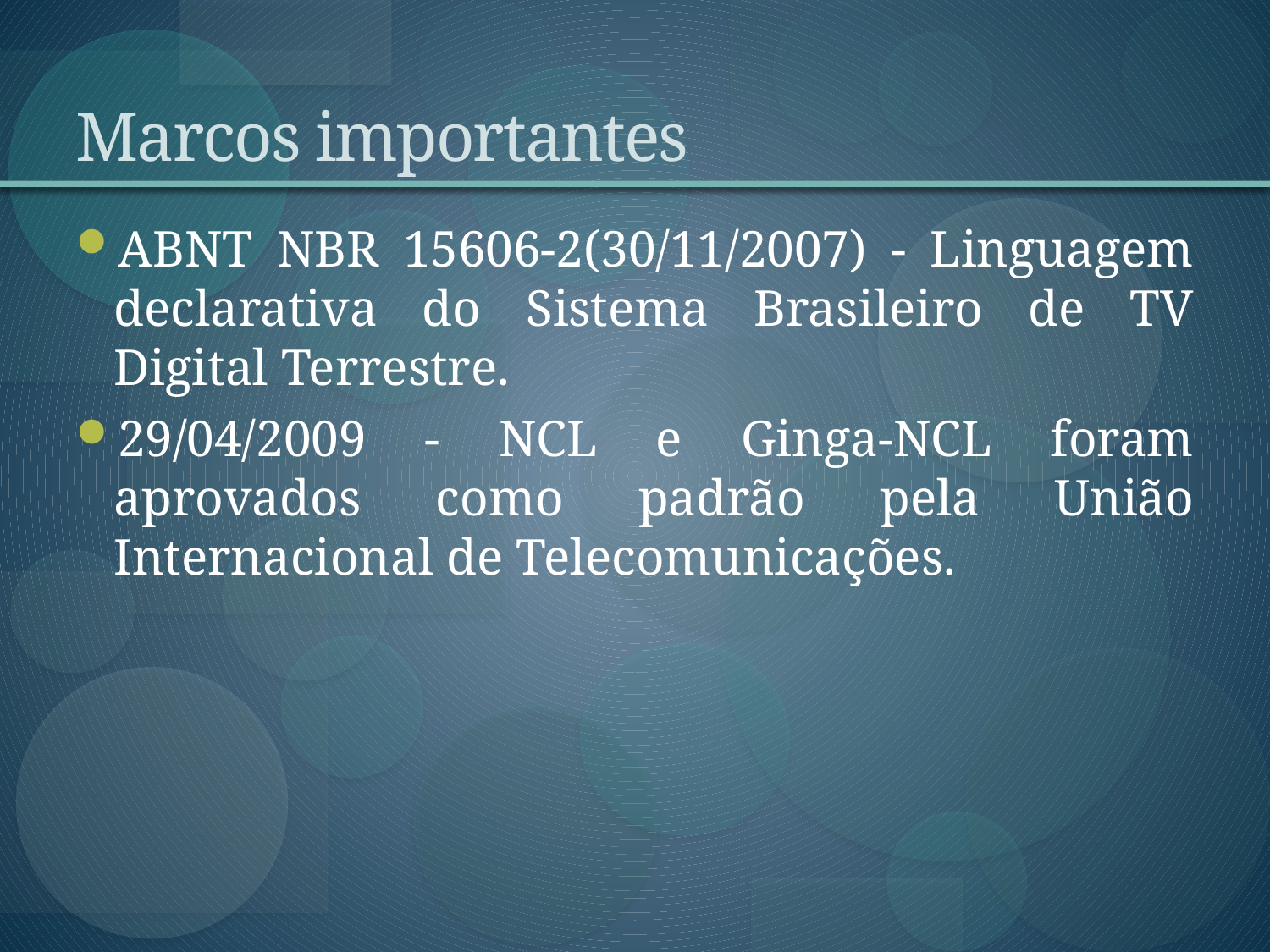

# Marcos importantes
ABNT NBR 15606-2(30/11/2007) - Linguagem declarativa do Sistema Brasileiro de TV Digital Terrestre.
29/04/2009 - NCL e Ginga-NCL foram aprovados como padrão pela União Internacional de Telecomunicações.